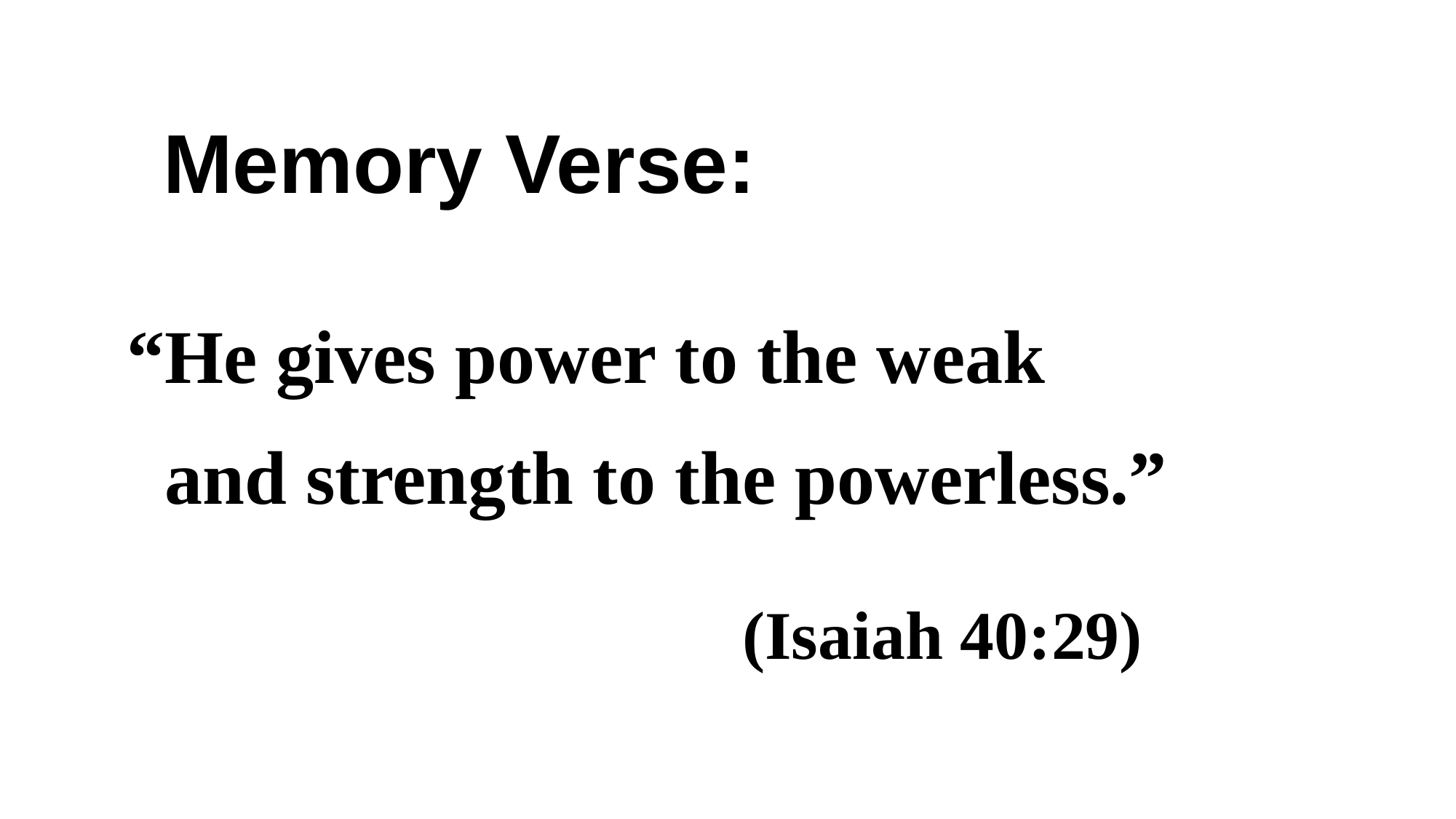

Memory Verse:

“He gives power to the weak
  and strength to the powerless.”
                                    (Isaiah 40:29)